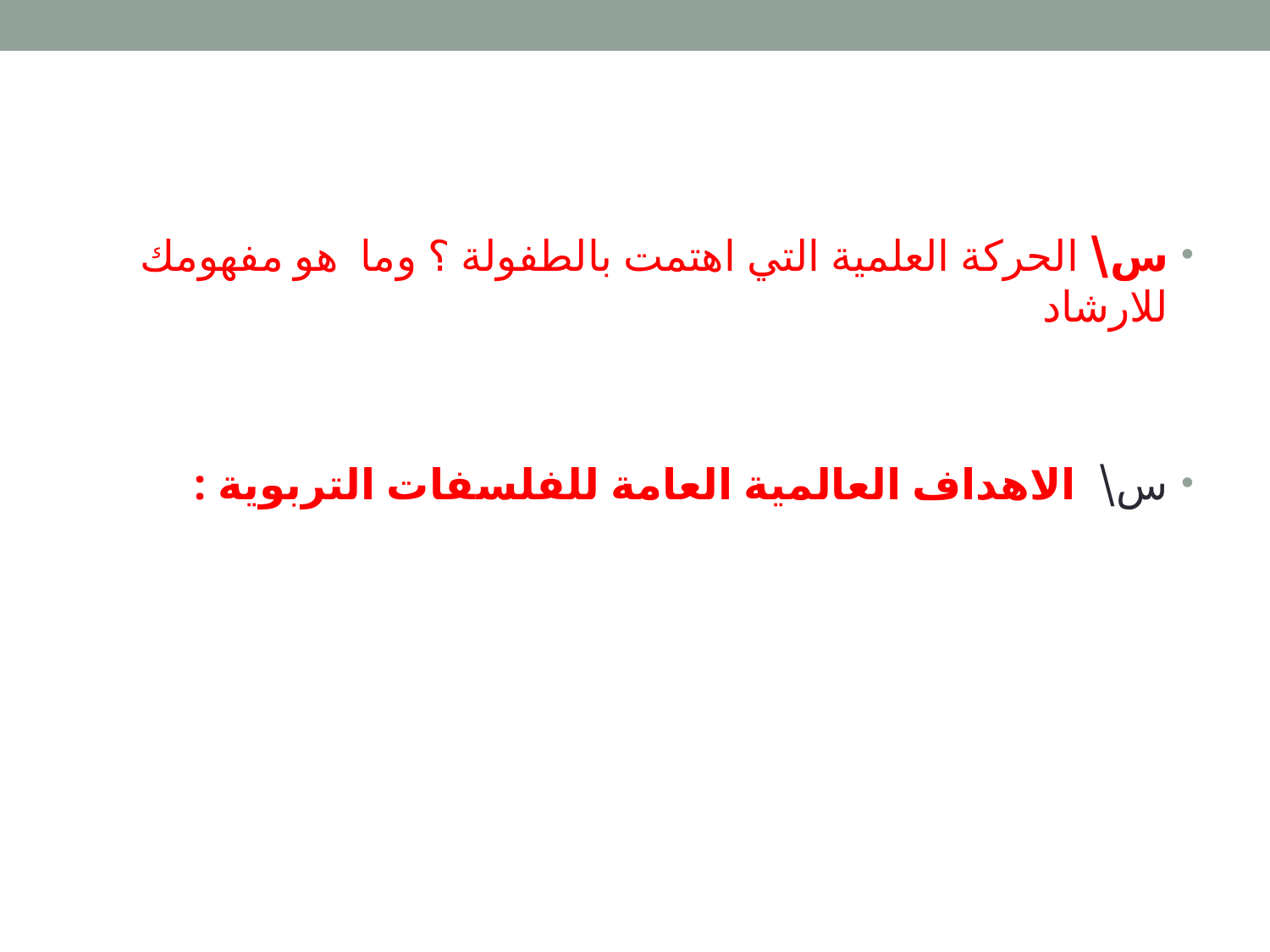

#
س\ الحركة العلمية التي اهتمت بالطفولة ؟ وما  هو مفهومك  للارشاد

س\  الاهداف العالمية العامة للفلسفات التربوية :